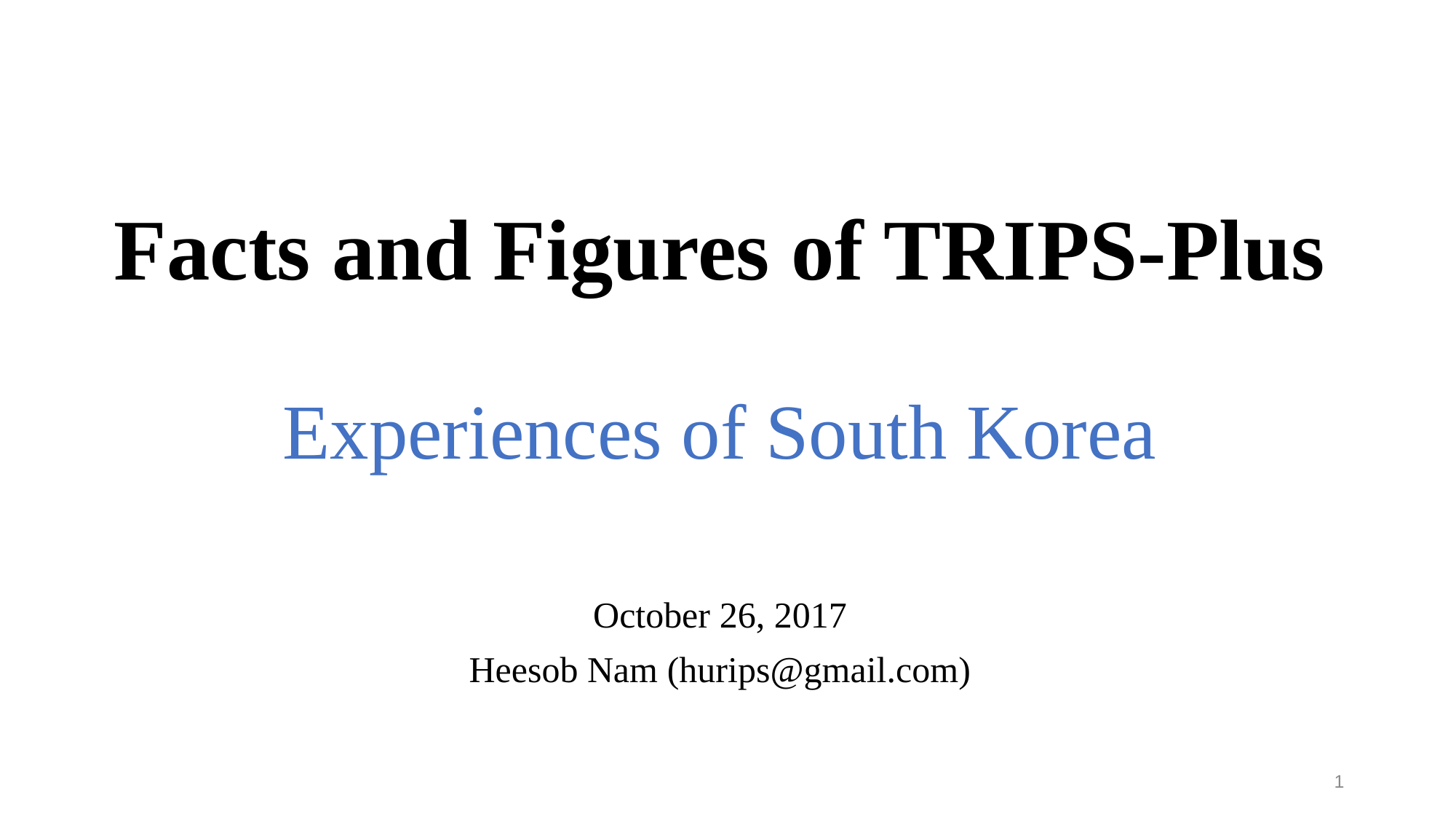

# Facts and Figures of TRIPS-Plus Experiences of South Korea
October 26, 2017
Heesob Nam (hurips@gmail.com)
1